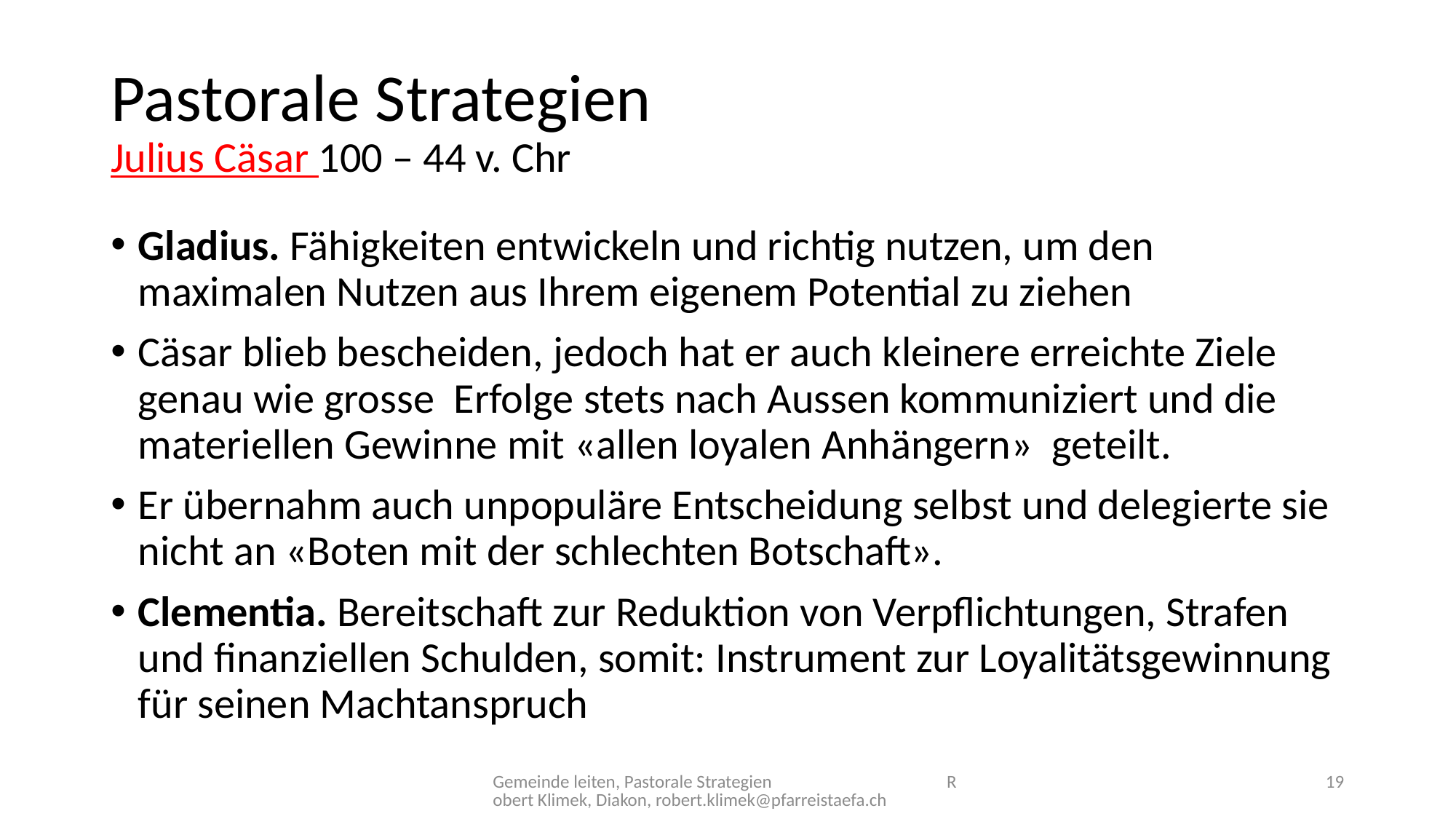

# Pastorale Strategien Julius Cäsar 100 – 44 v. Chr
Gladius. Fähigkeiten entwickeln und richtig nutzen, um den maximalen Nutzen aus Ihrem eigenem Potential zu ziehen
Cäsar blieb bescheiden, jedoch hat er auch kleinere erreichte Ziele genau wie grosse  Erfolge stets nach Aussen kommuniziert und die materiellen Gewinne mit «allen loyalen Anhängern»  geteilt.
Er übernahm auch unpopuläre Entscheidung selbst und delegierte sie nicht an «Boten mit der schlechten Botschaft».
Clementia. Bereitschaft zur Reduktion von Verpflichtungen, Strafen und finanziellen Schulden, somit: Instrument zur Loyalitätsgewinnung für seinen Machtanspruch

Gemeinde leiten, Pastorale Strategien                                          Robert Klimek, Diakon, robert.klimek@pfarreistaefa.ch
19